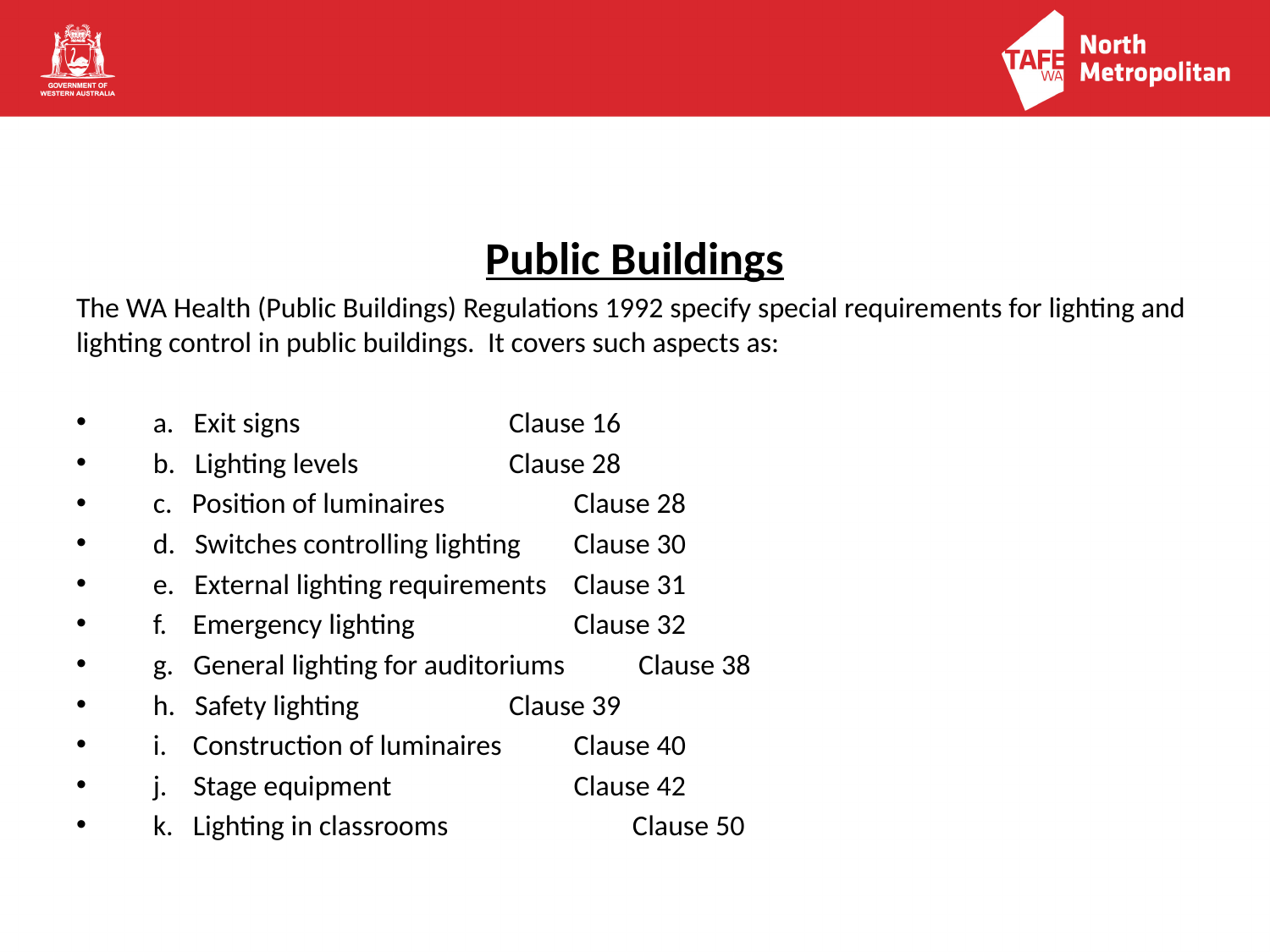

Public Buildings
The WA Health (Public Buildings) Regulations 1992 specify special requirements for lighting and lighting control in public buildings.  It covers such aspects as:

     a.   Exit signs                        			Clause 16
     b.   Lighting levels                  			Clause 28
     c.   Position of luminaires            		Clause 28
     d.   Switches controlling lighting     	Clause 30
     e.   External lighting requirements    	Clause 31
     f.    Emergency lighting                		Clause 32
     g.   General lighting for auditoriums  	Clause 38
     h.   Safety lighting                   		Clause 39
     i.    Construction of luminaires        	Clause 40
     j.    Stage equipment                   		Clause 42
     k.   Lighting in classrooms             	         Clause 50